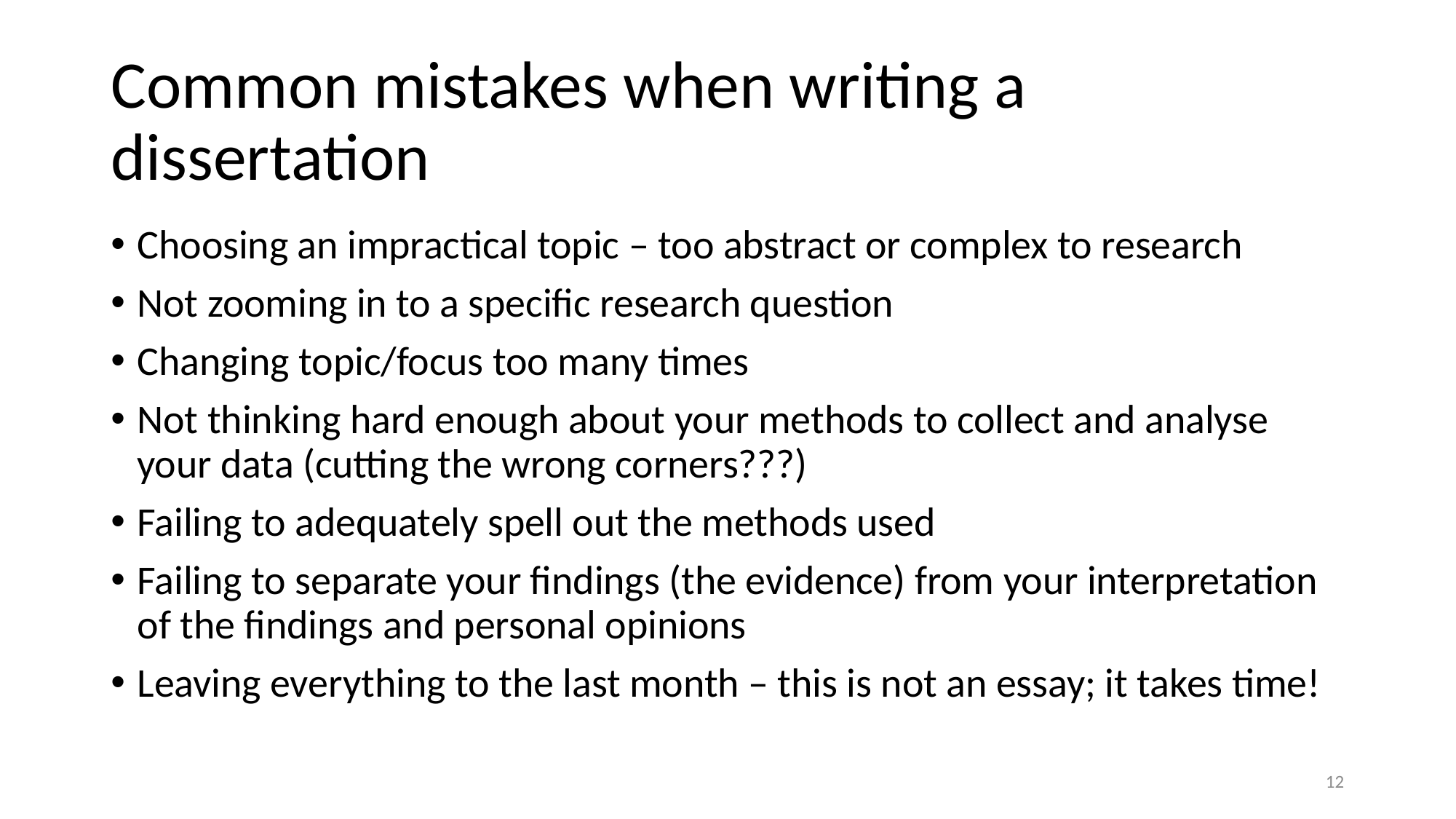

# Common mistakes when writing a dissertation
Choosing an impractical topic – too abstract or complex to research
Not zooming in to a specific research question
Changing topic/focus too many times
Not thinking hard enough about your methods to collect and analyse your data (cutting the wrong corners???)
Failing to adequately spell out the methods used
Failing to separate your findings (the evidence) from your interpretation of the findings and personal opinions
Leaving everything to the last month – this is not an essay; it takes time!

12